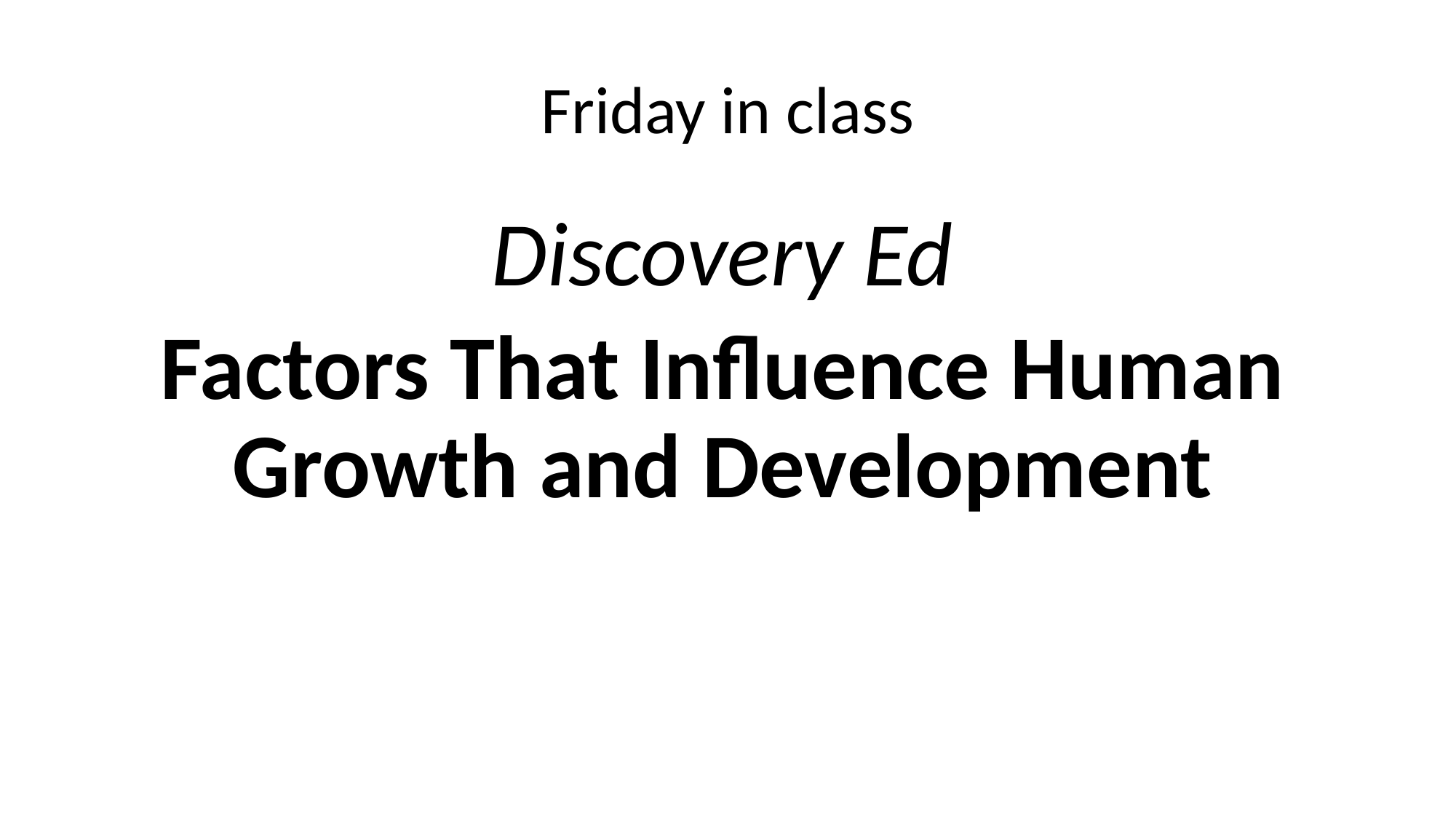

# Friday in class
Discovery Ed
Factors That Influence Human Growth and Development